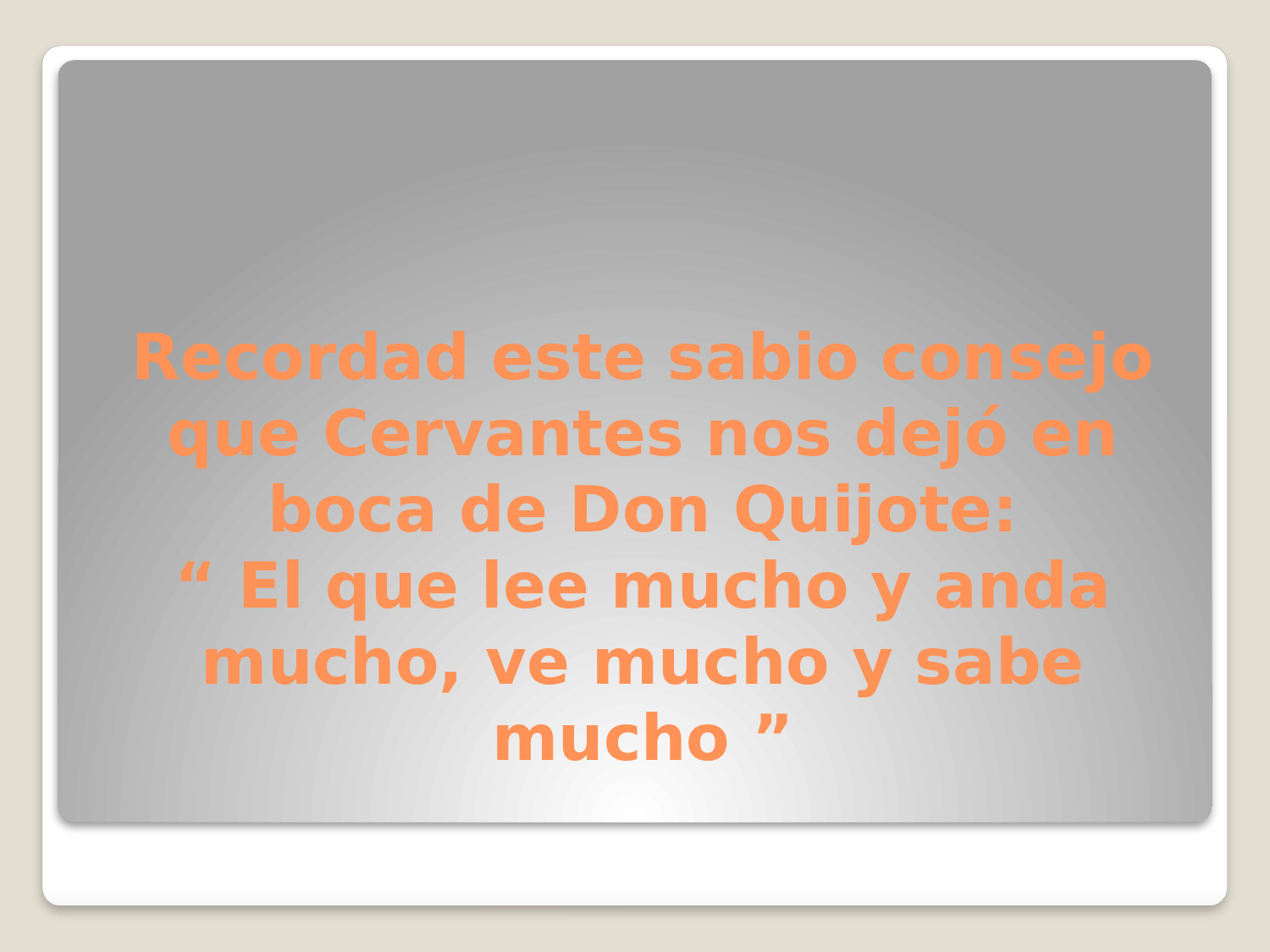

# Recordad este sabio consejo que Cervantes nos dejó en boca de Don Quijote: “ El que lee mucho y anda mucho, ve mucho y sabe mucho ”